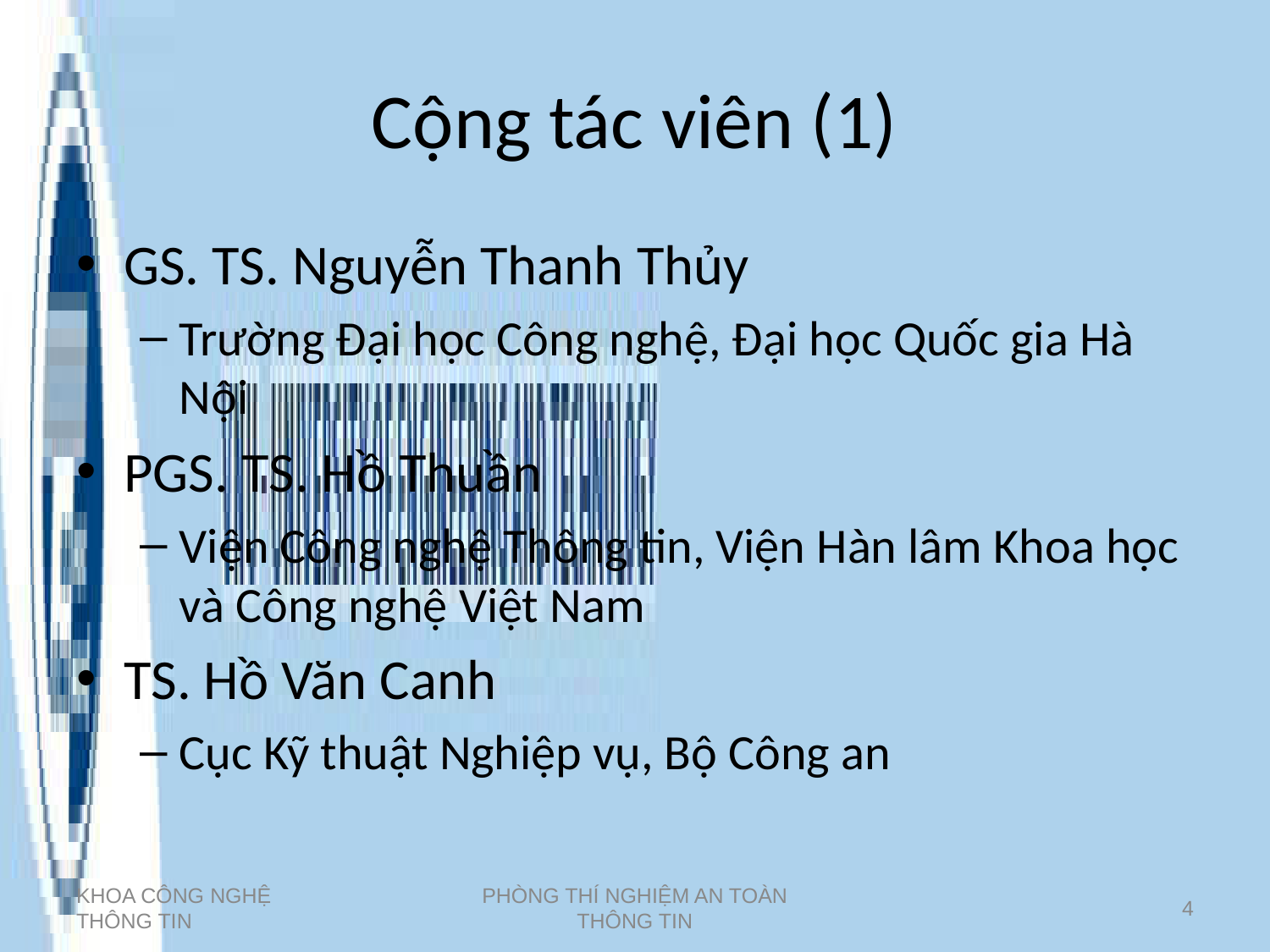

# Cộng tác viên (1)
GS. TS. Nguyễn Thanh Thủy
Trường Đại học Công nghệ, Đại học Quốc gia Hà Nội
PGS. TS. Hồ Thuần
Viện Công nghệ Thông tin, Viện Hàn lâm Khoa học và Công nghệ Việt Nam
TS. Hồ Văn Canh
Cục Kỹ thuật Nghiệp vụ, Bộ Công an
KHOA CÔNG NGHỆ THÔNG TIN
PHÒNG THÍ NGHIỆM AN TOÀN THÔNG TIN
4